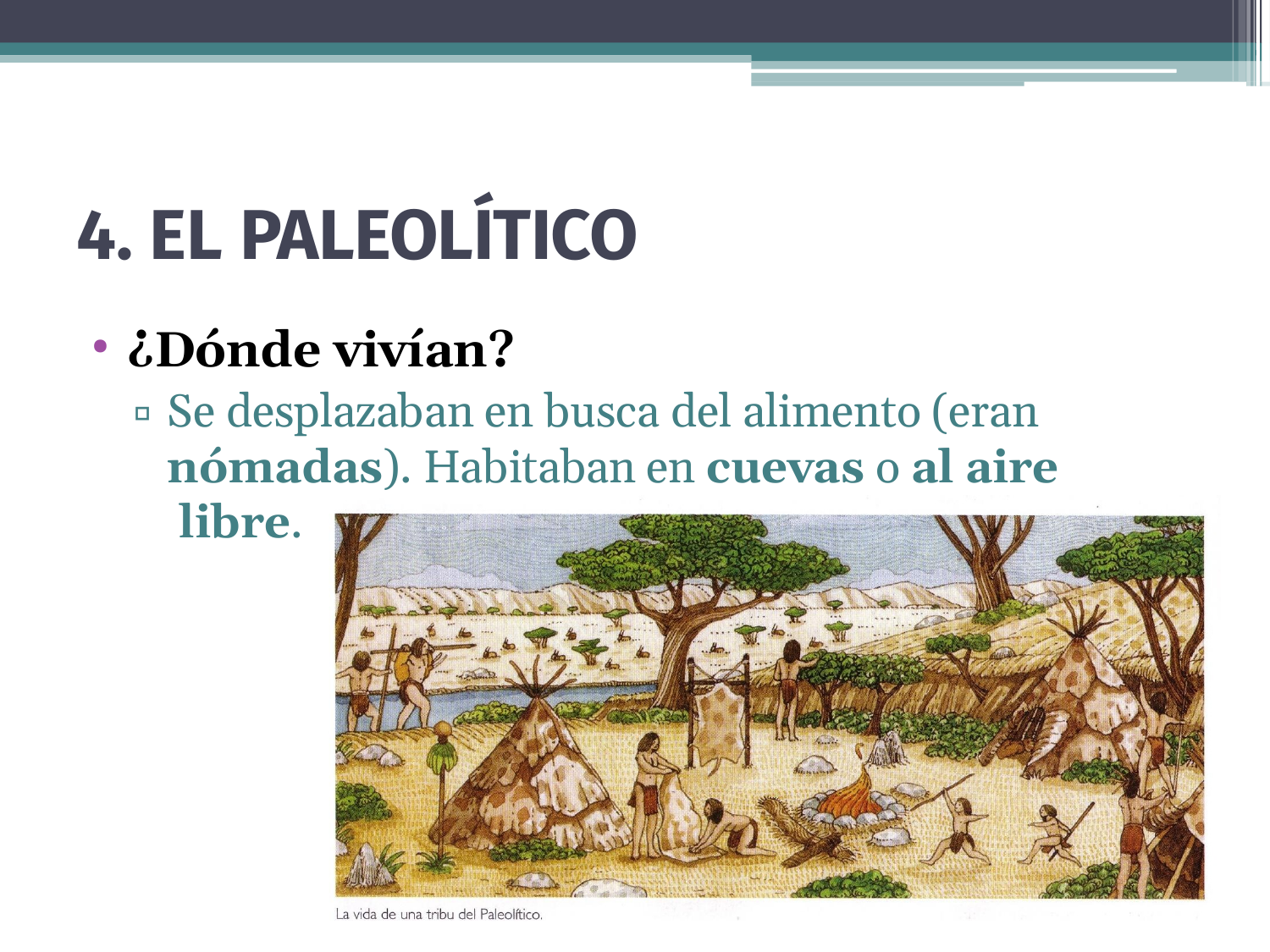

# 4. EL PALEOLÍTICO
¿Dónde vivían?
▫	Se desplazaban en busca del alimento (eran  nómadas). Habitaban en cuevas o al aire  libre.